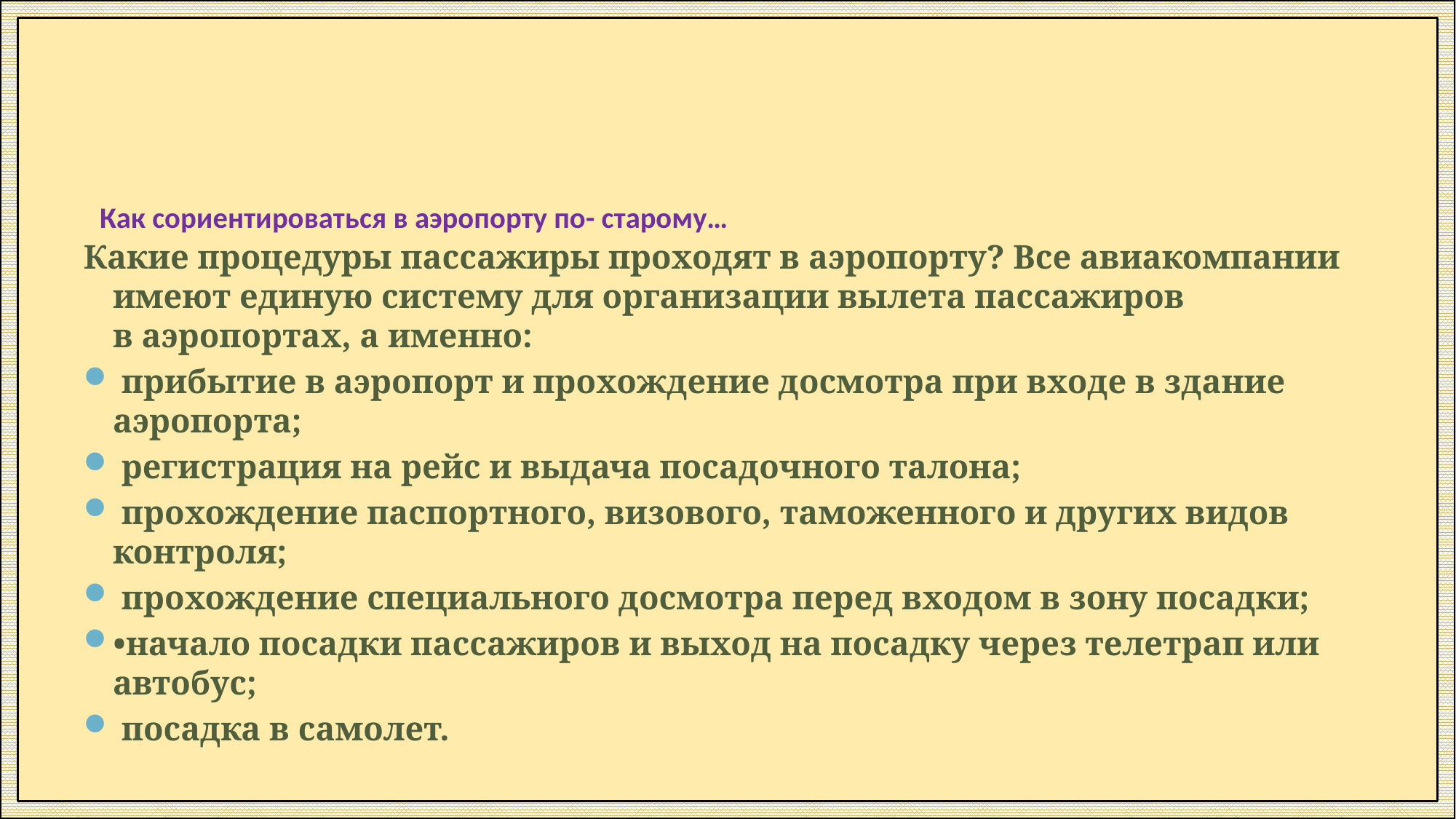

# Как сориентироваться в аэропорту по- старому…
Какие процедуры пассажиры проходят в аэропорту? Все авиакомпании имеют единую систему для организации вылета пассажиров в аэропортах, а именно:
 прибытие в аэропорт и прохождение досмотра при входе в здание аэропорта;
 регистрация на рейс и выдача посадочного талона;
 прохождение паспортного, визового, таможенного и других видов контроля;
 прохождение специального досмотра перед входом в зону посадки;
•начало посадки пассажиров и выход на посадку через телетрап или автобус;
 посадка в самолет.